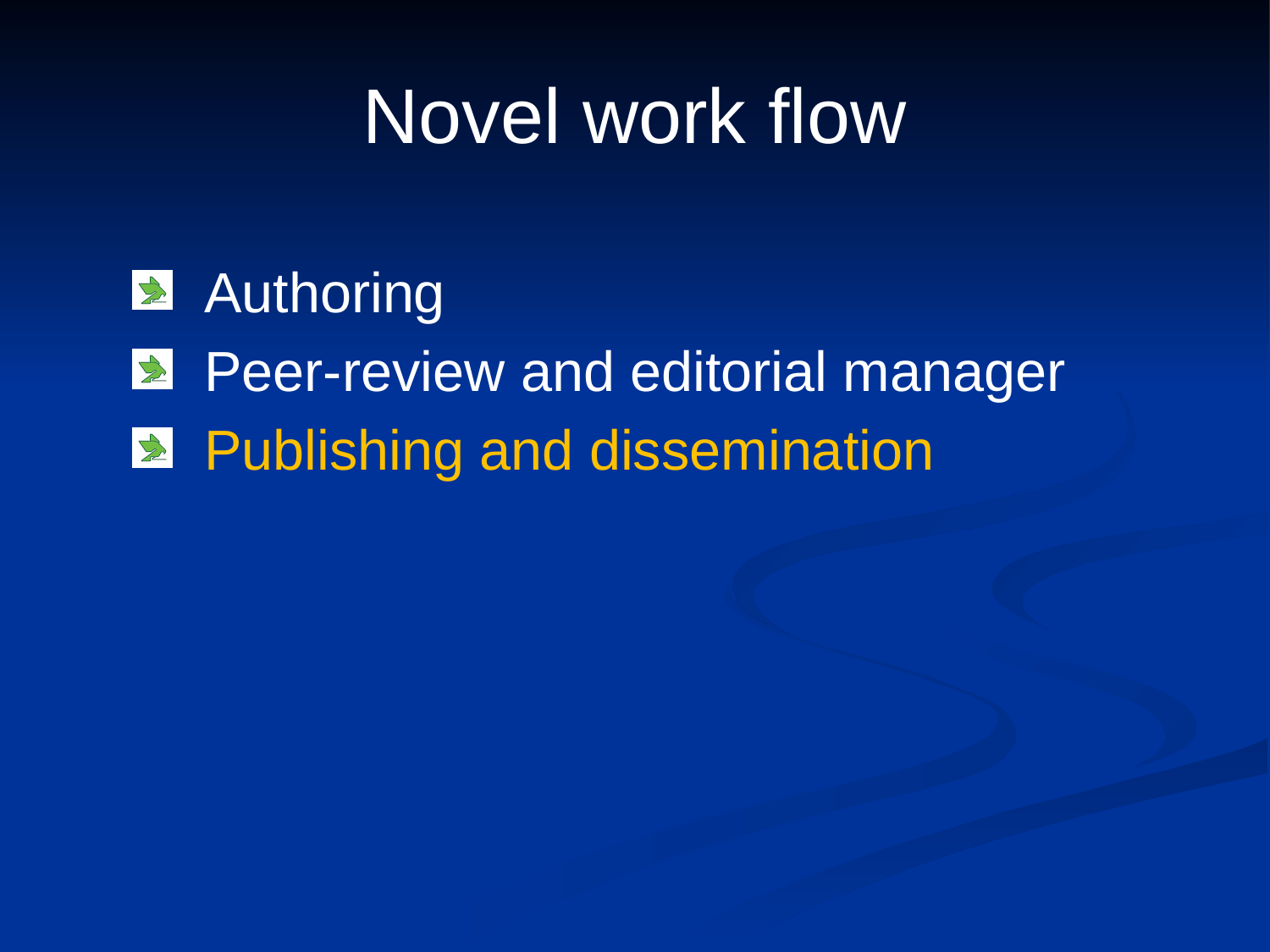

# Novel work flow
Authoring
Peer-review and editorial manager
Publishing and dissemination